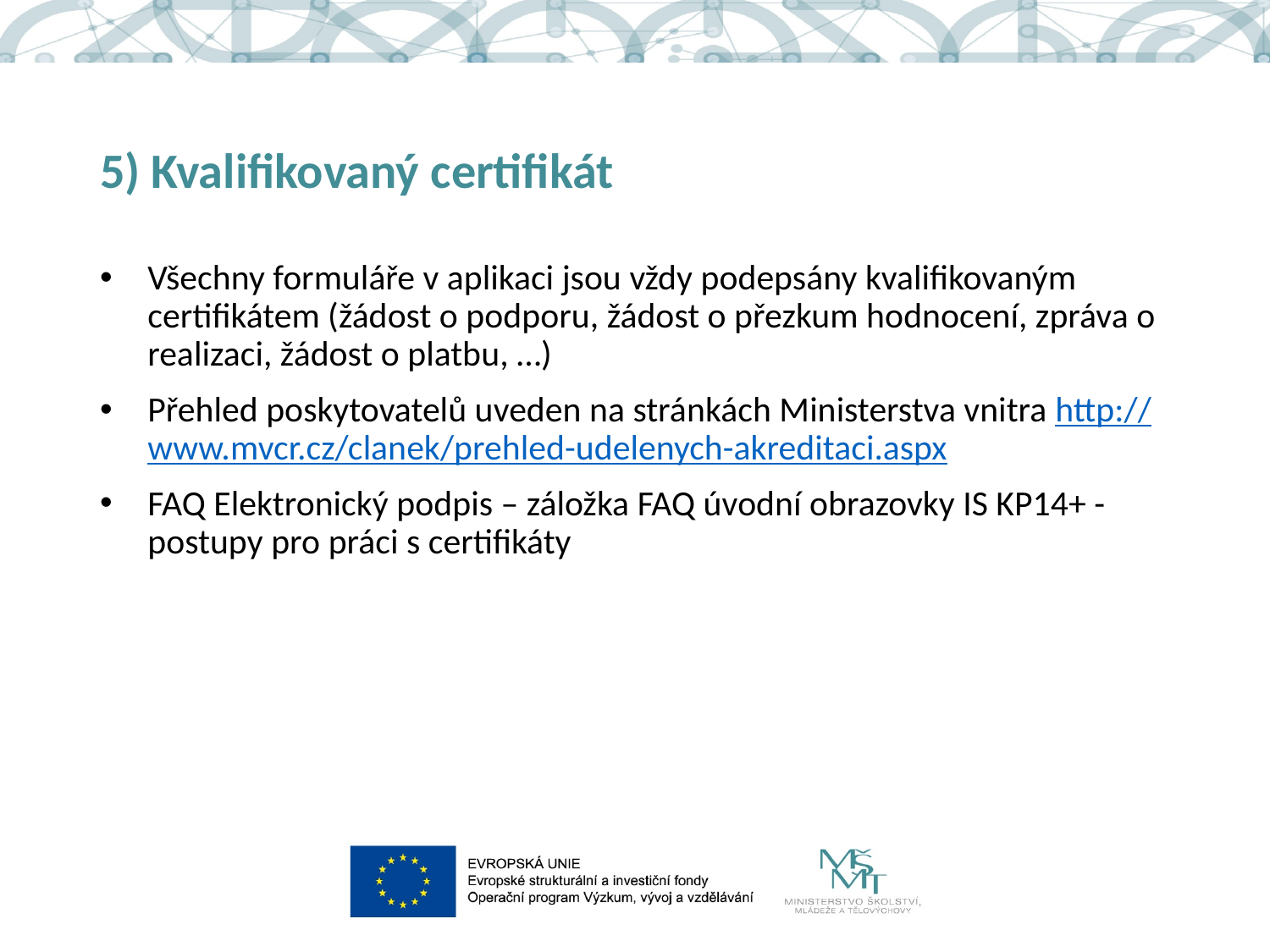

# 5) Kvalifikovaný certifikát
Všechny formuláře v aplikaci jsou vždy podepsány kvalifikovaným certifikátem (žádost o podporu, žádost o přezkum hodnocení, zpráva o realizaci, žádost o platbu, …)
Přehled poskytovatelů uveden na stránkách Ministerstva vnitra http://www.mvcr.cz/clanek/prehled-udelenych-akreditaci.aspx
FAQ Elektronický podpis – záložka FAQ úvodní obrazovky IS KP14+ - postupy pro práci s certifikáty